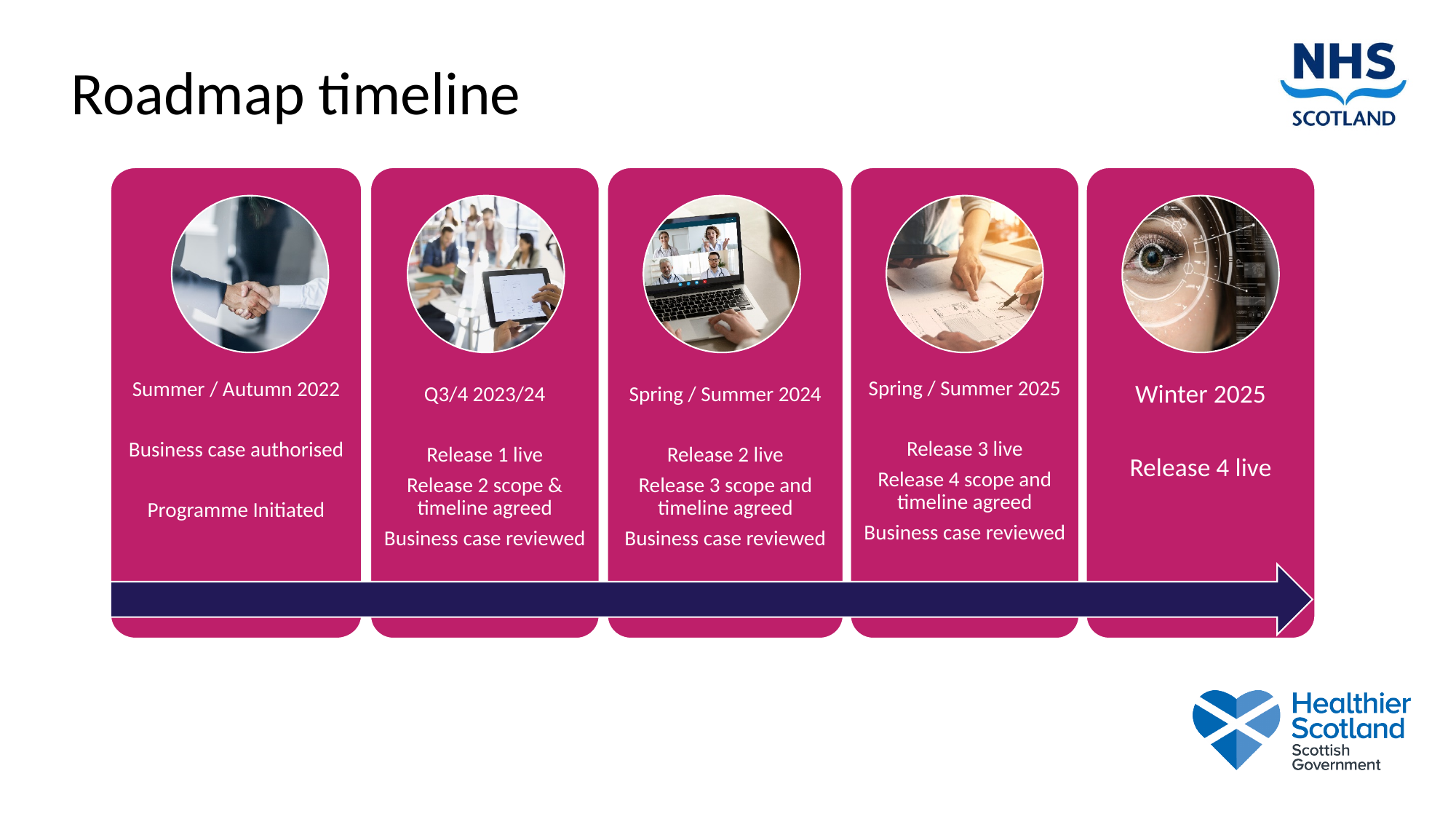

# Roadmap timeline
Summer / Autumn 2022

Business case authorised

Programme Initiated

Q3/4 2023/24

Release 1 live
Release 2 scope & timeline agreed
Business case reviewed

Spring / Summer 2024

Release 2 live
Release 3 scope and timeline agreed
Business case reviewed

Spring / Summer 2025

Release 3 live
Release 4 scope and timeline agreed
Business case reviewed

Winter 2025

Release 4 live